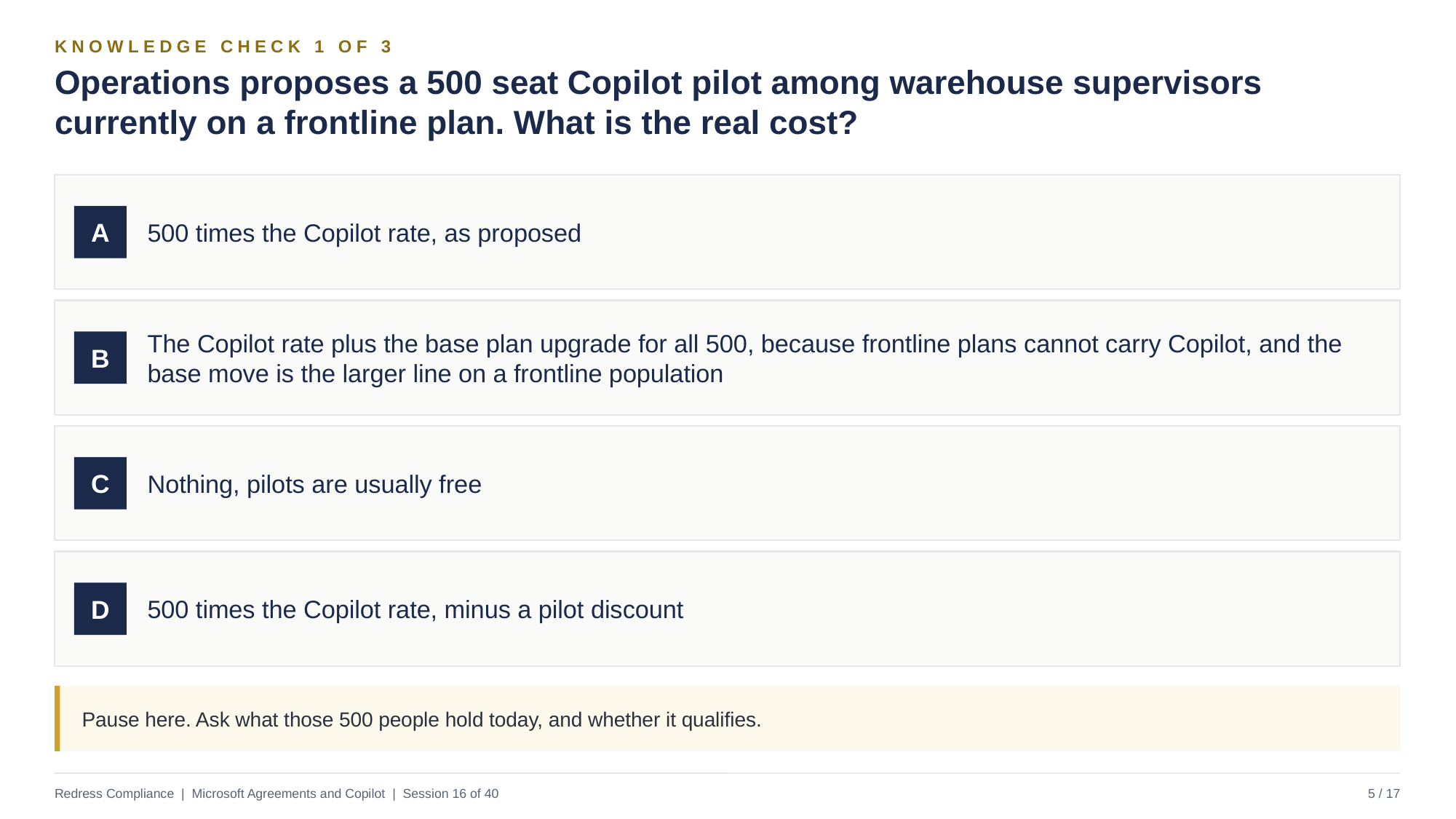

KNOWLEDGE CHECK 1 OF 3
Operations proposes a 500 seat Copilot pilot among warehouse supervisors currently on a frontline plan. What is the real cost?

500 times the Copilot rate, as proposed

A

The Copilot rate plus the base plan upgrade for all 500, because frontline plans cannot carry Copilot, and the base move is the larger line on a frontline population

B

Nothing, pilots are usually free

C

500 times the Copilot rate, minus a pilot discount

D

Pause here. Ask what those 500 people hold today, and whether it qualifies.

Redress Compliance  |  Microsoft Agreements and Copilot  |  Session 16 of 40
5 / 17